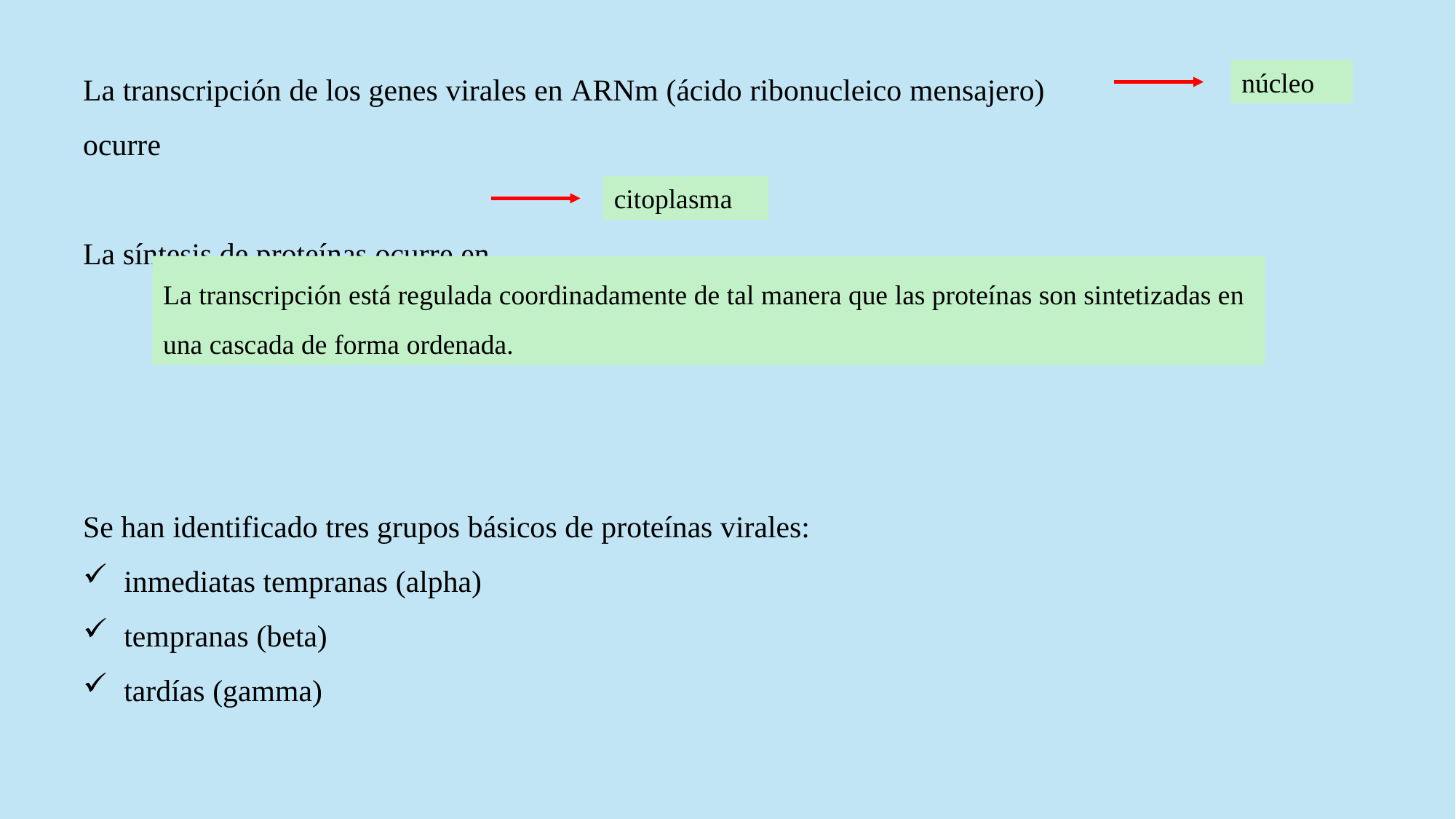

La transcripción de los genes virales en ARNm (ácido ribonucleico mensajero) ocurre

La síntesis de proteínas ocurre en

Se han identificado tres grupos básicos de proteínas virales:
inmediatas tempranas (alpha)
tempranas (beta)
tardías (gamma)
núcleo
citoplasma
La transcripción está regulada coordinadamente de tal manera que las proteínas son sintetizadas en una cascada de forma ordenada.